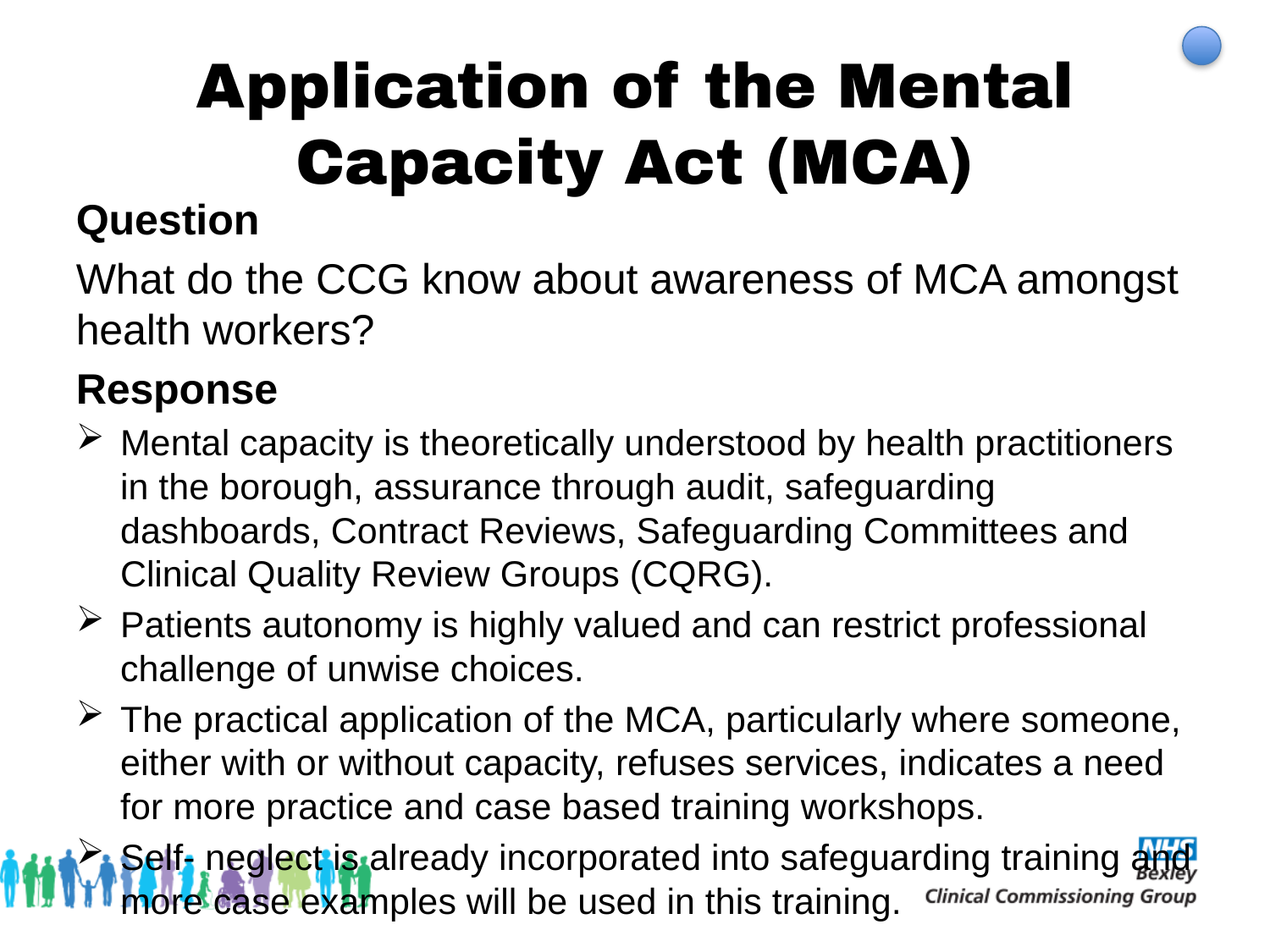

# Application of the Mental Capacity Act (MCA)
Question
What do the CCG know about awareness of MCA amongst health workers?
Response
Mental capacity is theoretically understood by health practitioners in the borough, assurance through audit, safeguarding dashboards, Contract Reviews, Safeguarding Committees and Clinical Quality Review Groups (CQRG).
Patients autonomy is highly valued and can restrict professional challenge of unwise choices.
The practical application of the MCA, particularly where someone, either with or without capacity, refuses services, indicates a need for more practice and case based training workshops.
Self- neglect is already incorporated into safeguarding training and more case examples will be used in this training.